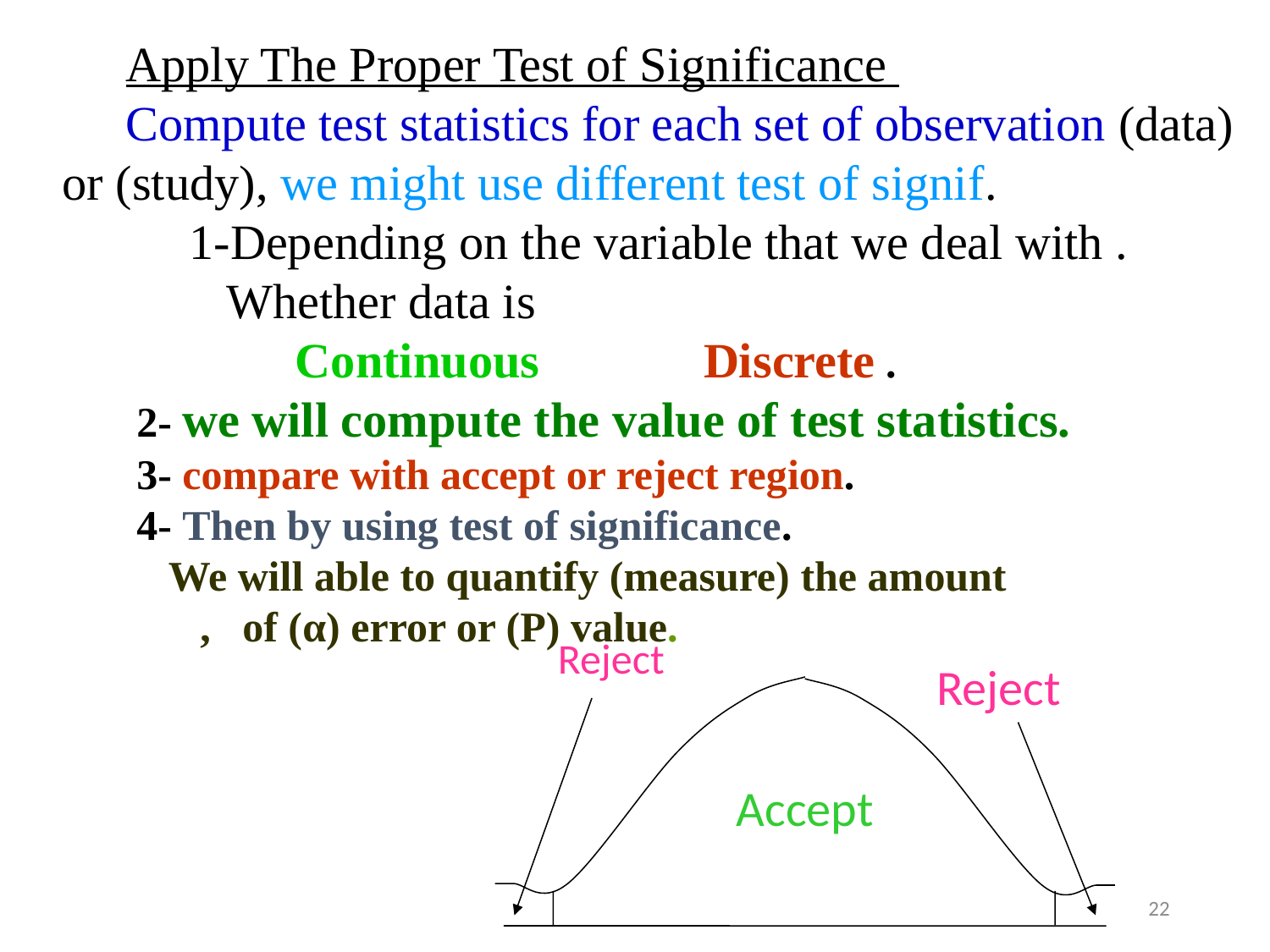

Apply The Proper Test of Significance
Compute test statistics for each set of observation (data) or (study), we might use different test of signif.
1-Depending on the variable that we deal with .
   Whether data is
                Continuous               Discrete .
 2- we will compute the value of test statistics.
 3- compare with accept or reject region.
 4- Then by using test of significance.
    We will able to quantify (measure) the amount
       ,   of (α) error or (P) value.

Reject
Reject

Accept

22